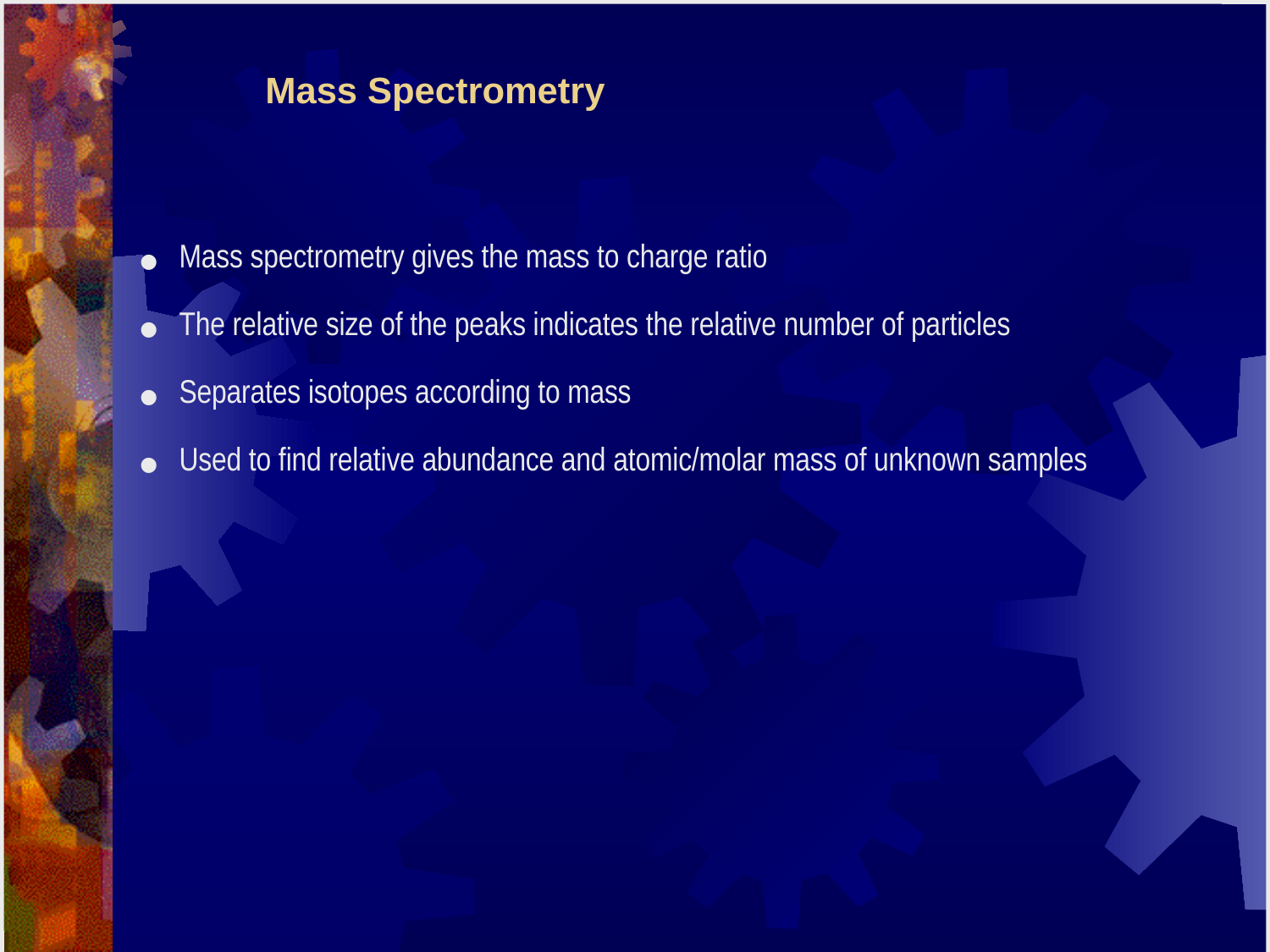

Mass Spectrometry
Mass spectrometry gives the mass to charge ratio
The relative size of the peaks indicates the relative number of particles
Separates isotopes according to mass
Used to find relative abundance and atomic/molar mass of unknown samples